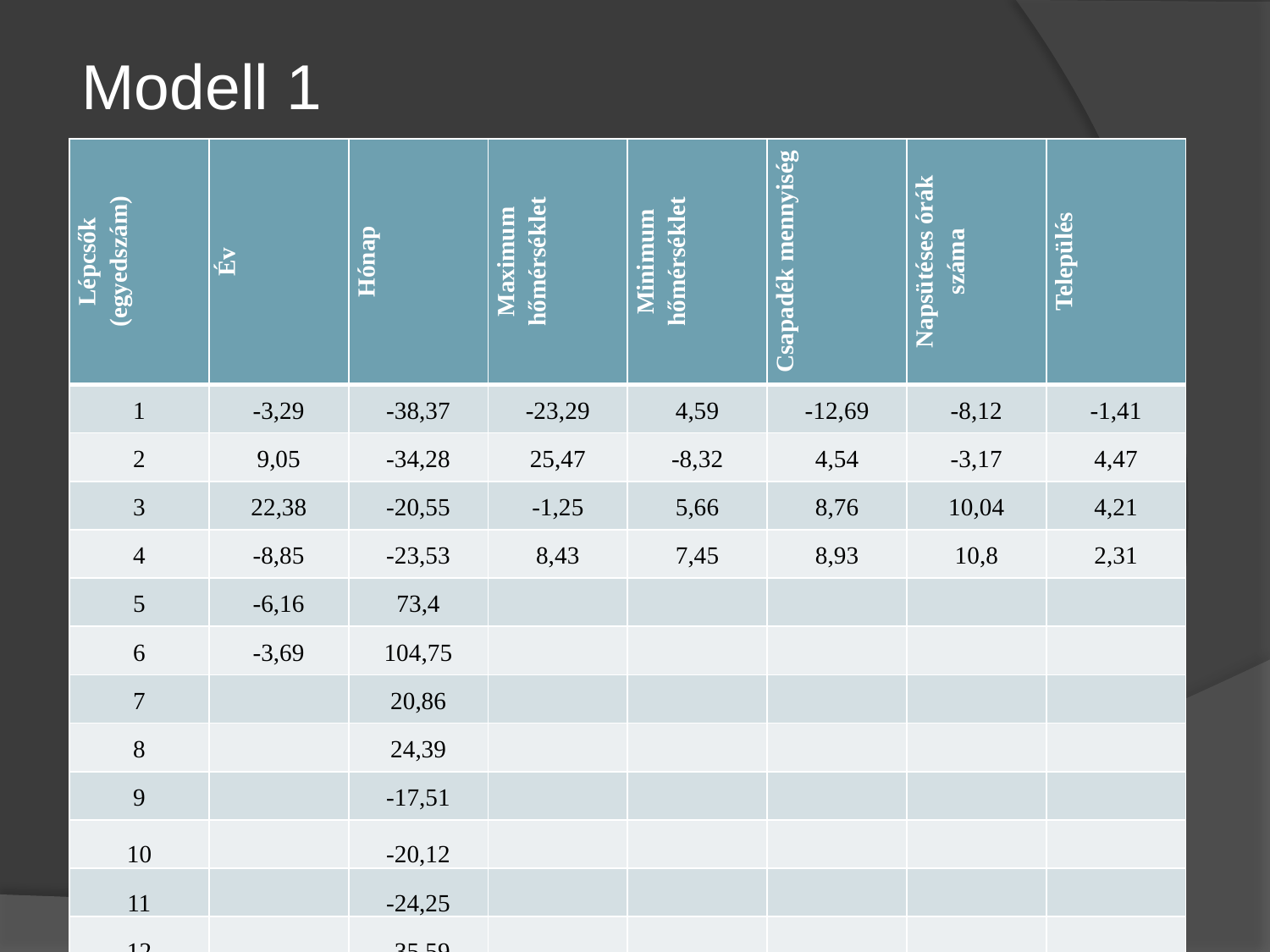

Modell 1
| Lépcsők (egyedszám) | Év | Hónap | Maximum hőmérséklet | Minimum hőmérséklet | Csapadék mennyiség | Napsütéses órák száma | Település |
| --- | --- | --- | --- | --- | --- | --- | --- |
| 1 | -3,29 | -38,37 | -23,29 | 4,59 | -12,69 | -8,12 | -1,41 |
| 2 | 9,05 | -34,28 | 25,47 | -8,32 | 4,54 | -3,17 | 4,47 |
| 3 | 22,38 | -20,55 | -1,25 | 5,66 | 8,76 | 10,04 | 4,21 |
| 4 | -8,85 | -23,53 | 8,43 | 7,45 | 8,93 | 10,8 | 2,31 |
| 5 | -6,16 | 73,4 |  |  |  |  |  |
| 6 | -3,69 | 104,75 |  |  |  |  |  |
| 7 |  | 20,86 |  |  |  |  |  |
| 8 |  | 24,39 |  |  |  |  |  |
| 9 |  | -17,51 |  |  |  |  |  |
| 10 |  | -20,12 |  |  |  |  |  |
| 11 |  | -24,25 |  |  |  |  |  |
| 12 |  | -35,59 |  |  |  |  |  |
| 1 | 2 | 3 | 4 | 5 | 6 | 7 | 8 |